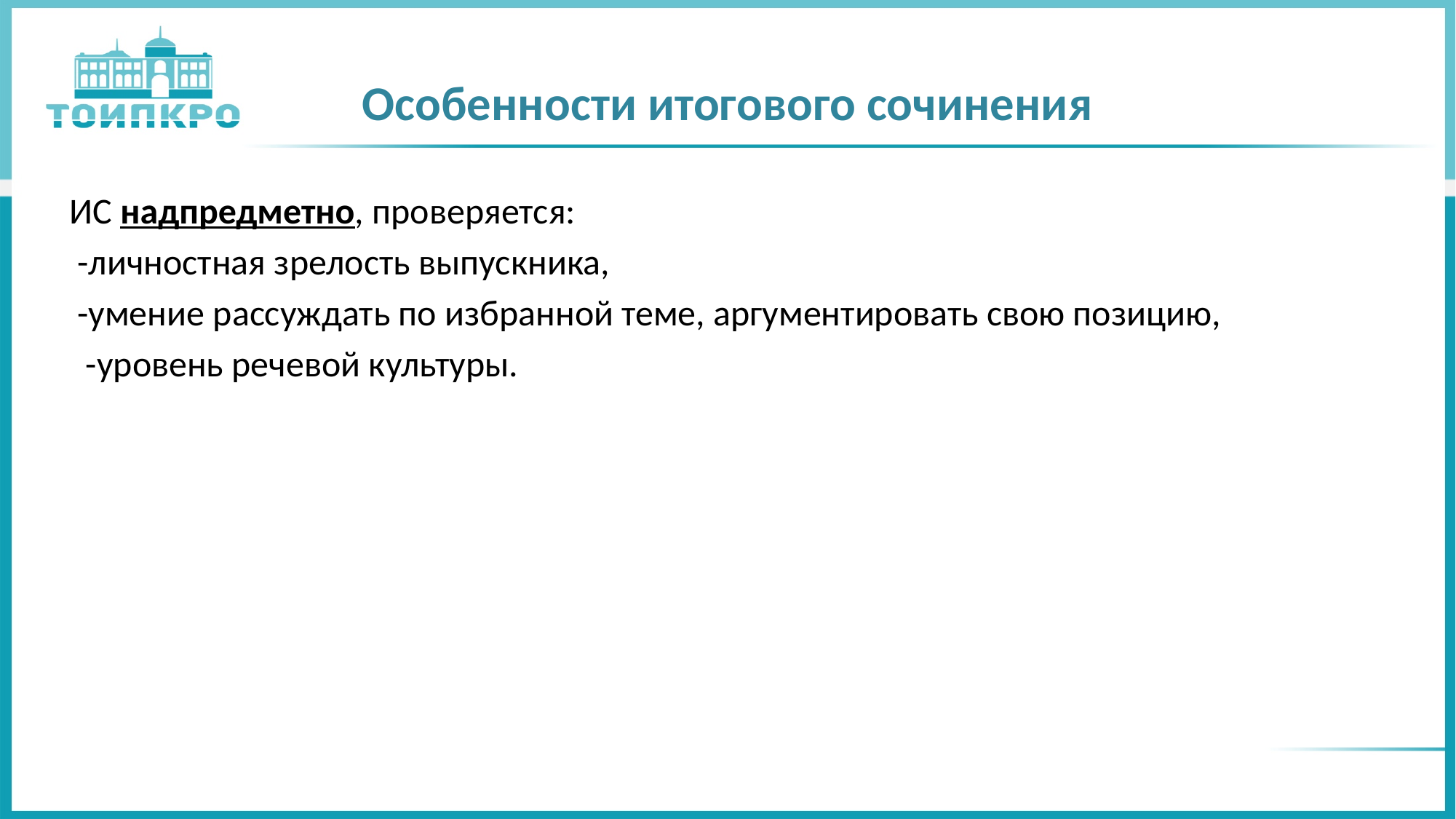

# Особенности итогового сочинения
ИС надпредметно, проверяется:
 -личностная зрелость выпускника,
 -умение рассуждать по избранной теме, аргументировать свою позицию,
  -уровень речевой культуры.